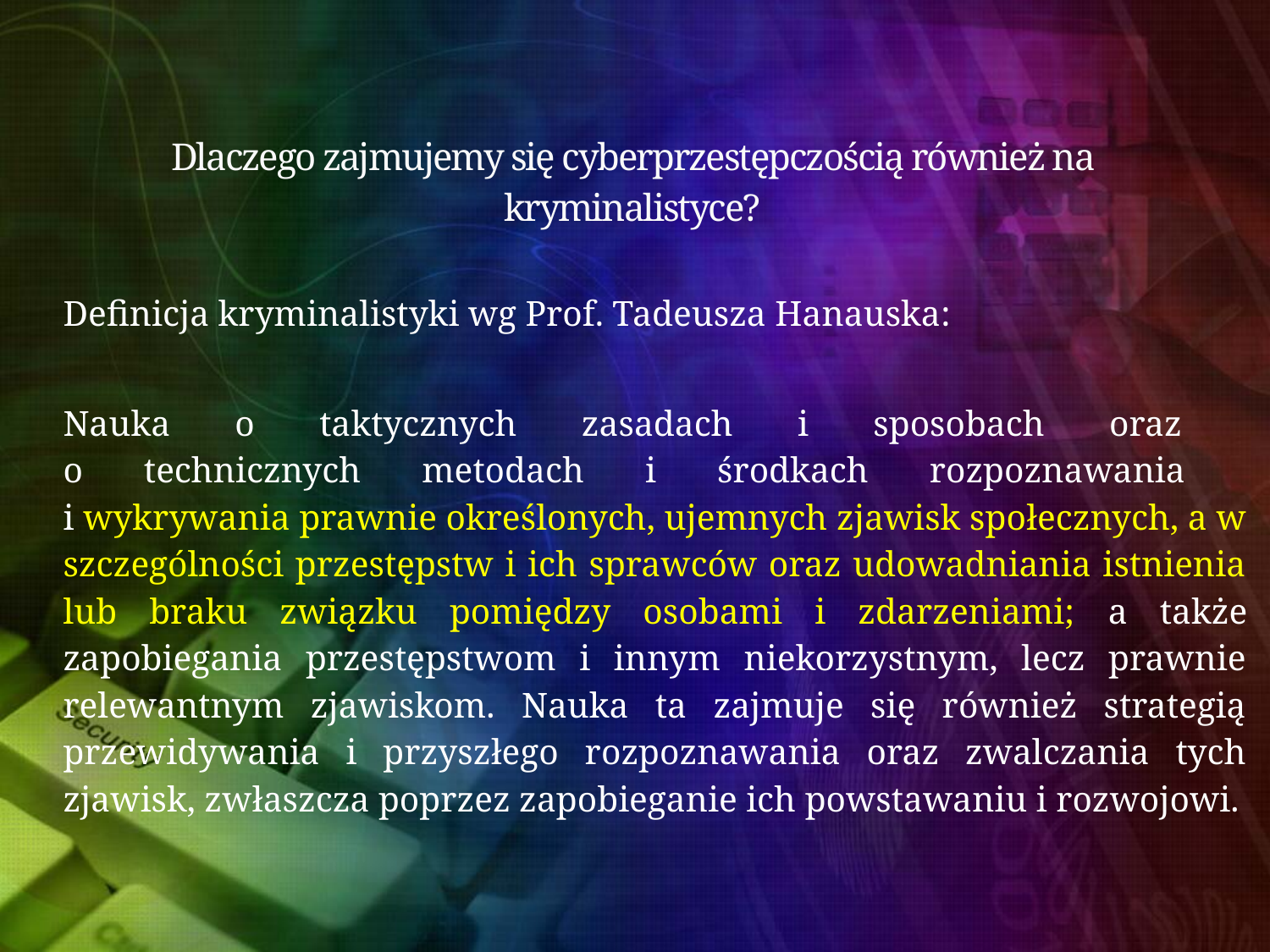

# Dlaczego zajmujemy się cyberprzestępczością również na kryminalistyce?

		Definicja kryminalistyki wg Prof. Tadeusza Hanauska:

	Nauka o taktycznych zasadach i sposobach oraz
o technicznych metodach i środkach rozpoznawania
i wykrywania prawnie określonych, ujemnych zjawisk społecznych, a w szczególności przestępstw i ich sprawców oraz udowadniania istnienia lub braku związku pomiędzy osobami i zdarzeniami; a także zapobiegania przestępstwom i innym niekorzystnym, lecz prawnie relewantnym zjawiskom. Nauka ta zajmuje się również strategią przewidywania i przyszłego rozpoznawania oraz zwalczania tych zjawisk, zwłaszcza poprzez zapobieganie ich powstawaniu i rozwojowi.